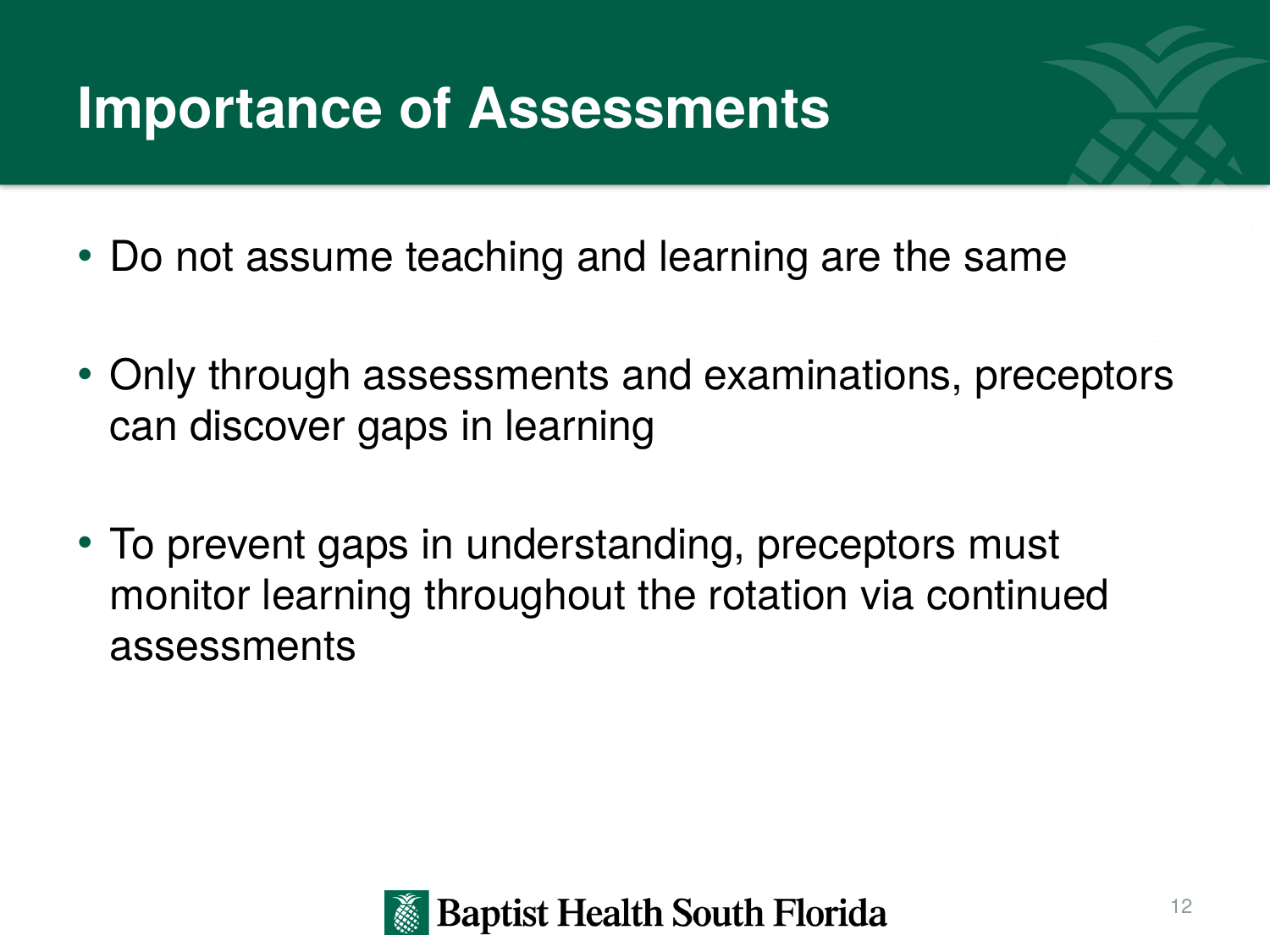

# Importance of Assessments
Do not assume teaching and learning are the same

Only through assessments and examinations, preceptors can discover gaps in learning

To prevent gaps in understanding, preceptors must monitor learning throughout the rotation via continued assessments
12